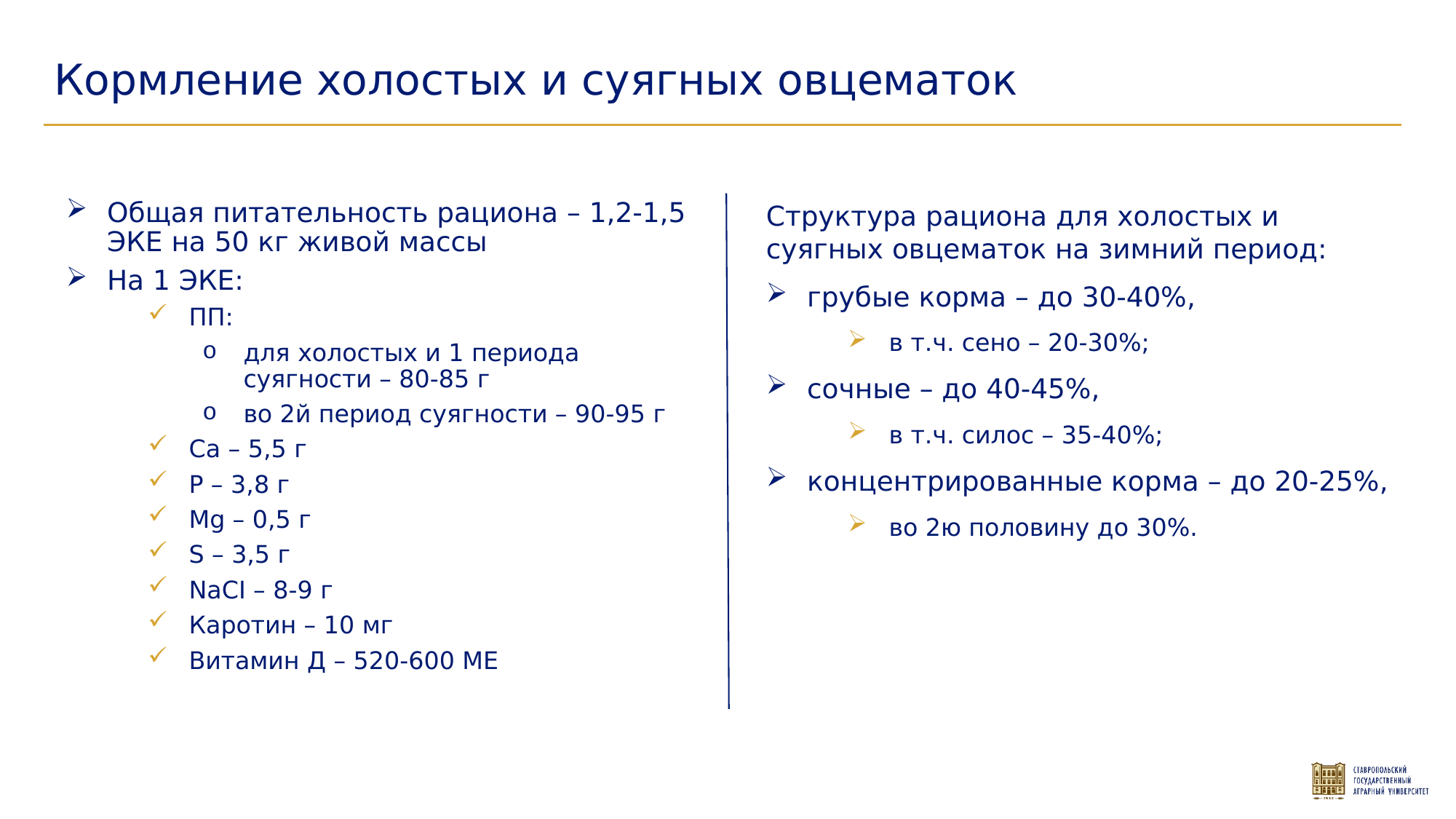

Кормление холостых и суягных овцематок
Общая питательность рациона – 1,2-1,5 ЭКЕ на 50 кг живой массы
На 1 ЭКЕ:
ПП:
для холостых и 1 периода суягности – 80-85 г
во 2й период суягности – 90-95 г
Ca – 5,5 г
Р – 3,8 г
Mg – 0,5 г
S – 3,5 г
NaCI – 8-9 г
Каротин – 10 мг
Витамин Д – 520-600 МЕ
Структура рациона для холостых и суягных овцематок на зимний период:
грубые корма – до 30-40%,
в т.ч. сено – 20-30%;
сочные – до 40-45%,
в т.ч. силос – 35-40%;
концентрированные корма – до 20-25%,
во 2ю половину до 30%.